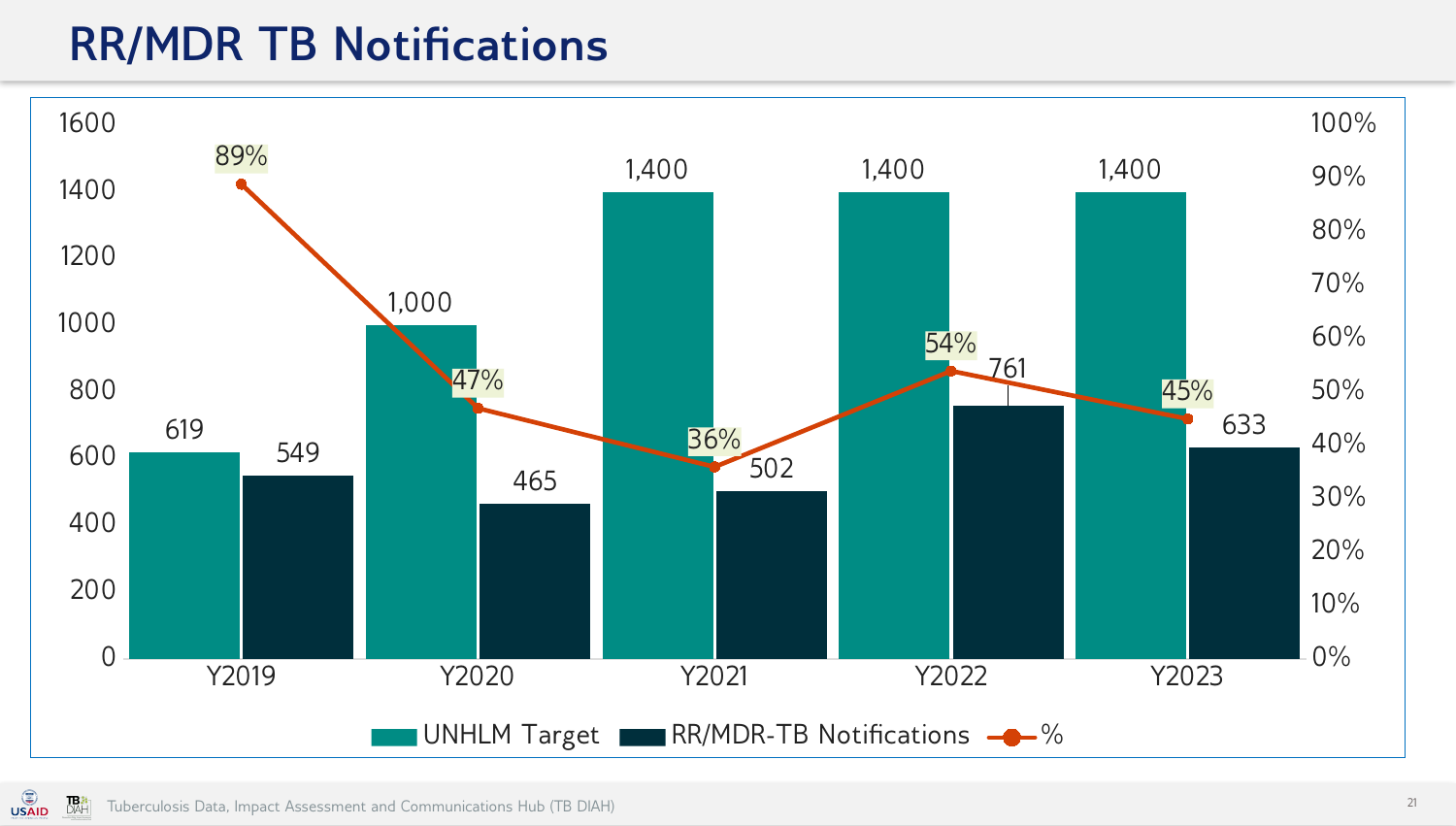

# RR/MDR TB Notifications

### Chart

| Category | UNHLM Target | RR/MDR-TB Notifications | % |
|---|---|---|---|
| Y2019 | 619.0 | 549.0 | 0.89 |
| Y2020 | 1000.0 | 465.0 | 0.47 |
| Y2021 | 1400.0 | 502.0 | 0.36 |
| Y2022 | 1400.0 | 761.0 | 0.54 |
| Y2023 | 1400.0 | 633.0 | 0.45 |
21